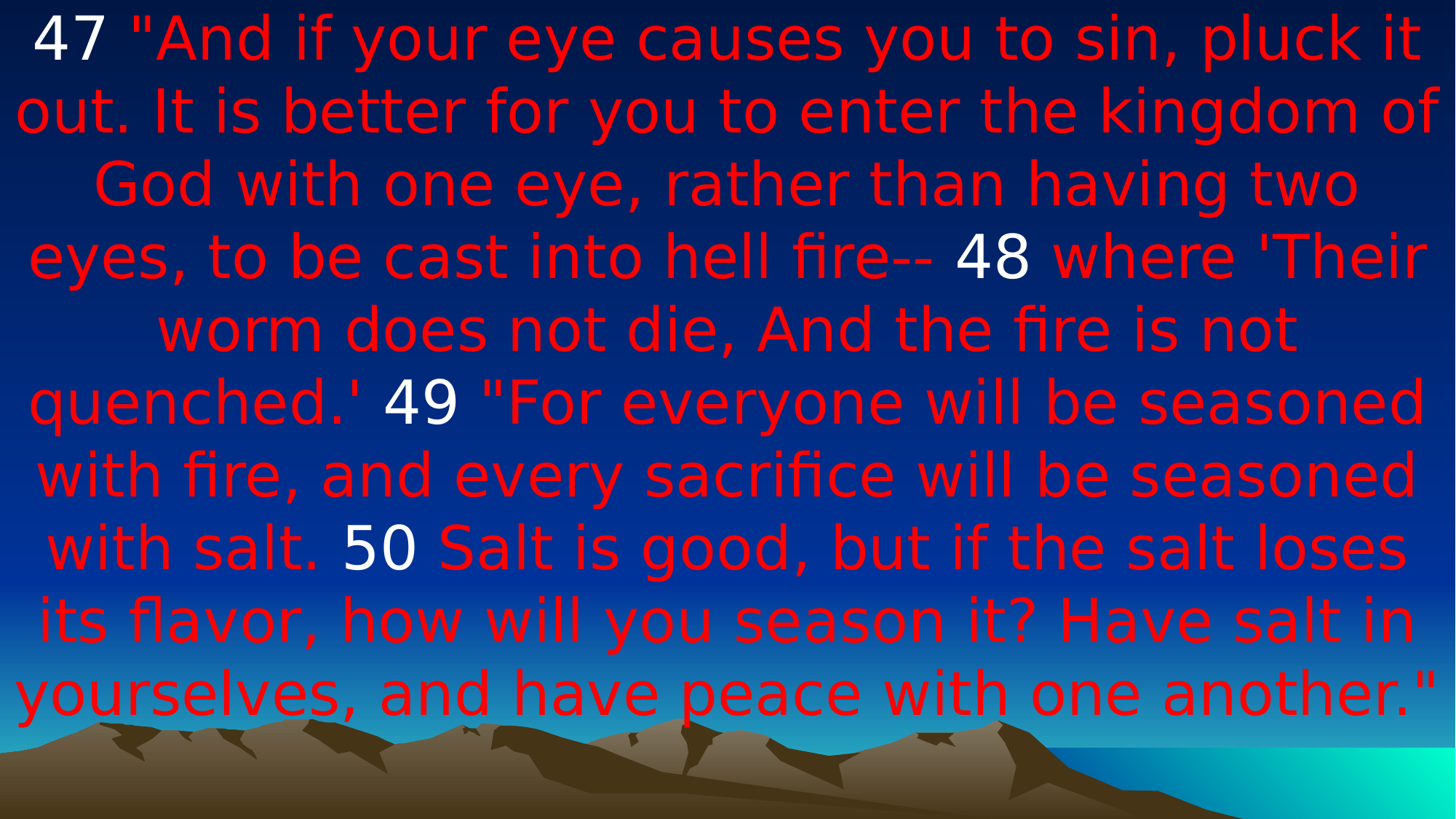

47 "And if your eye causes you to sin, pluck it out. It is better for you to enter the kingdom of God with one eye, rather than having two eyes, to be cast into hell fire-- 48 where 'Their worm does not die, And the fire is not quenched.' 49 "For everyone will be seasoned with fire, and every sacrifice will be seasoned with salt. 50 Salt is good, but if the salt loses its flavor, how will you season it? Have salt in yourselves, and have peace with one another."